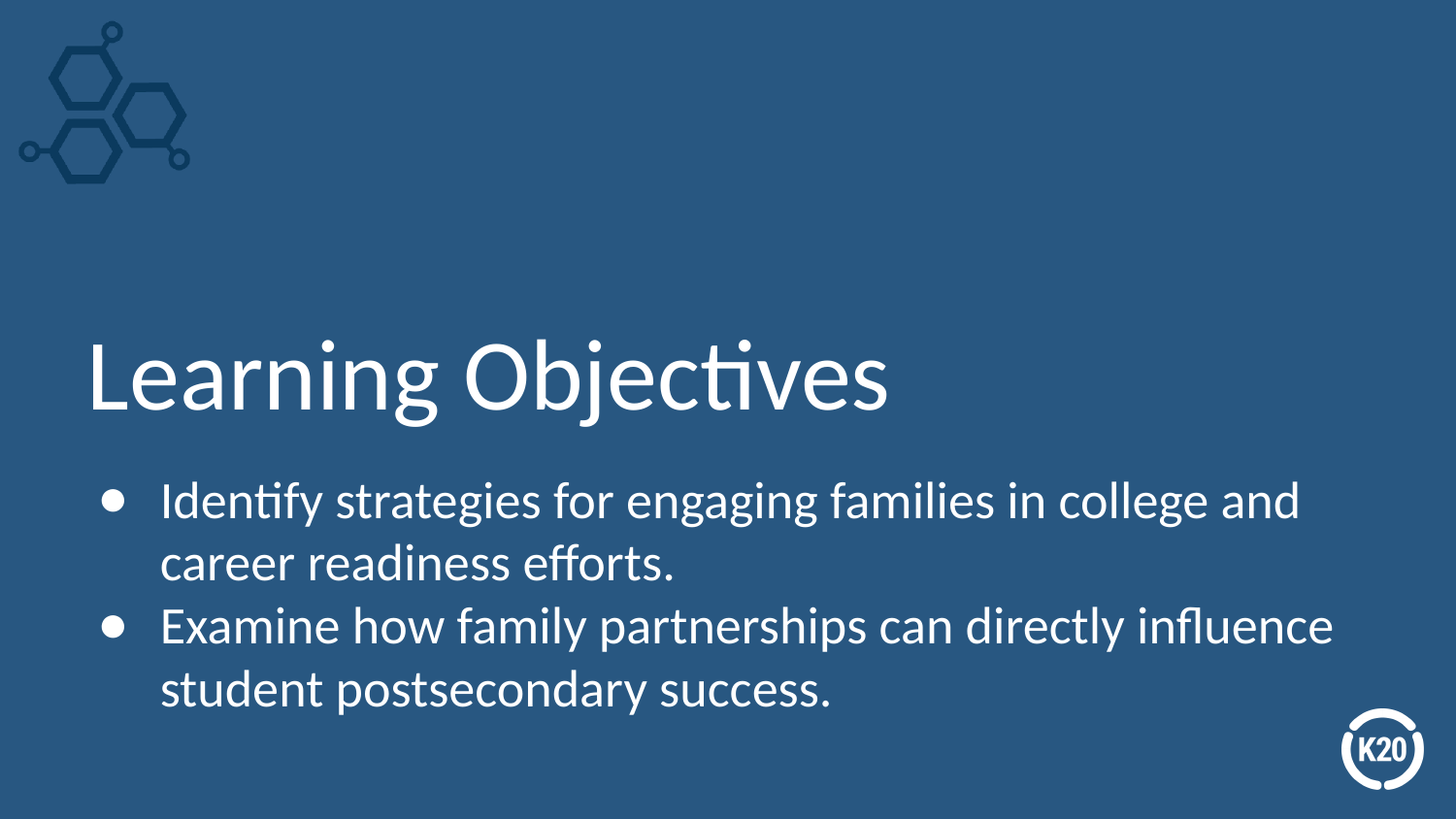

# Learning Objectives
Identify strategies for engaging families in college and career readiness efforts.
Examine how family partnerships can directly influence student postsecondary success.